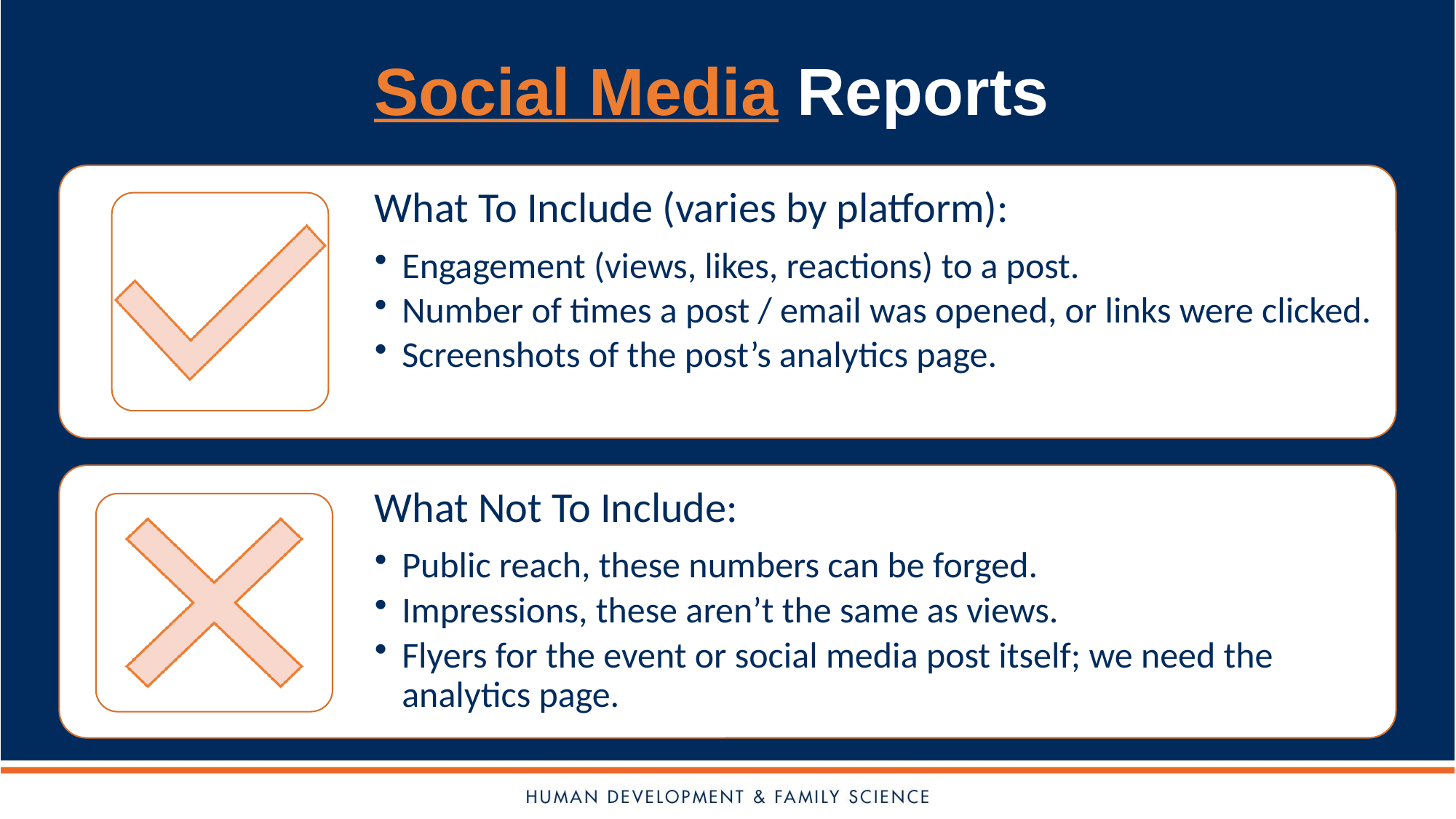

Social Media Reports
What To Include (varies by platform):
Engagement (views, likes, reactions) to a post.
Number of times a post / email was opened, or links were clicked.
Screenshots of the post’s analytics page.
What Not To Include:
Public reach, these numbers can be forged.
Impressions, these aren’t the same as views.
Flyers for the event or social media post itself; we need the analytics page.